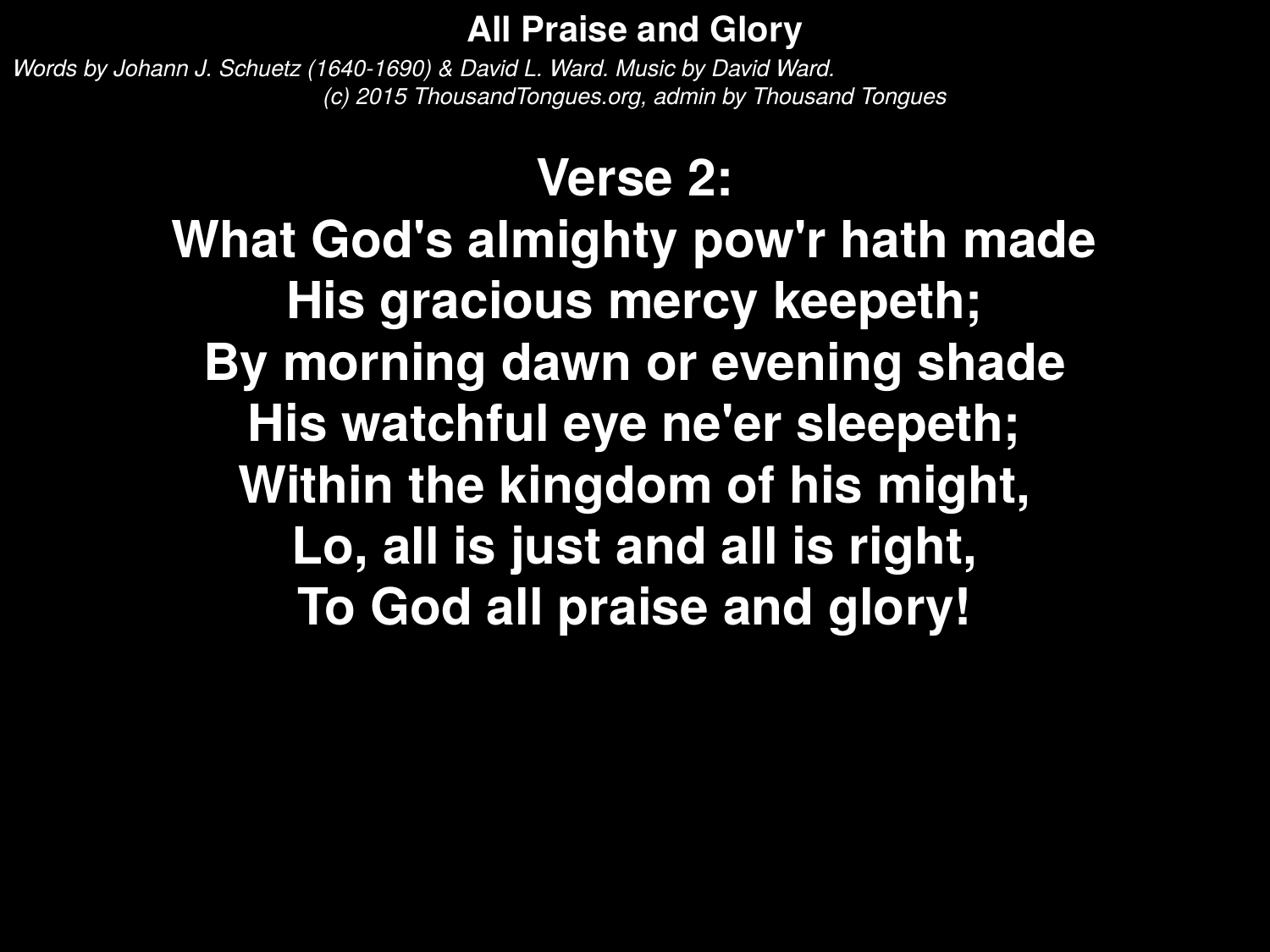

All Praise and Glory
Words by Johann J. Schuetz (1640-1690) & David L. Ward. Music by David Ward.
(c) 2015 ThousandTongues.org, admin by Thousand Tongues
Verse 2:
What God's almighty pow'r hath made
His gracious mercy keepeth;
By morning dawn or evening shade
His watchful eye ne'er sleepeth;
Within the kingdom of his might,
Lo, all is just and all is right,
To God all praise and glory!